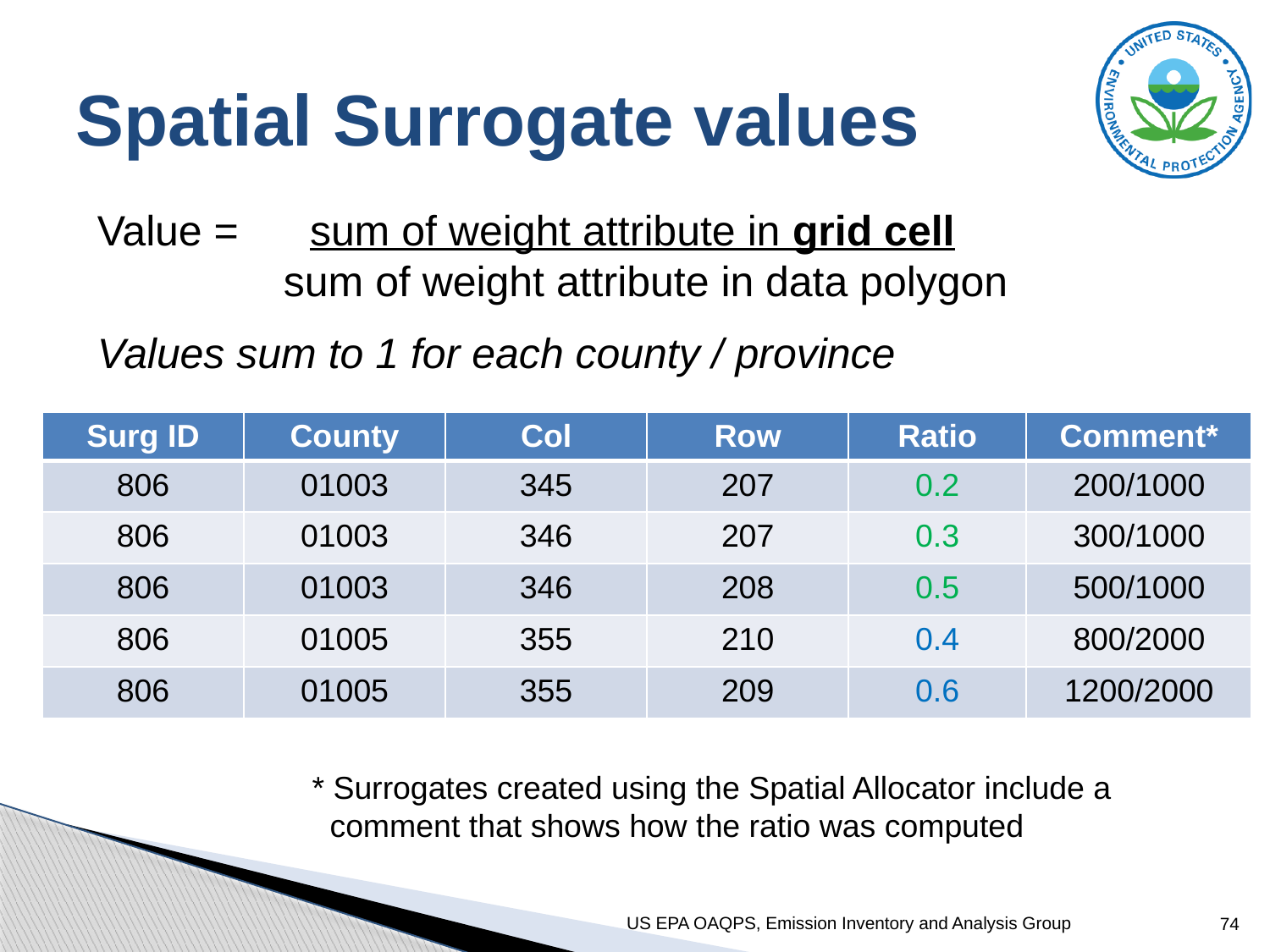

# Spatial Surrogate values
Value =      sum of weight attribute in grid cell
	     sum of weight attribute in data polygon
Values sum to 1 for each county / province
| Surg ID | County | Col | Row | Ratio | Comment\* |
| --- | --- | --- | --- | --- | --- |
| 806 | 01003 | 345 | 207 | 0.2 | 200/1000 |
| 806 | 01003 | 346 | 207 | 0.3 | 300/1000 |
| 806 | 01003 | 346 | 208 | 0.5 | 500/1000 |
| 806 | 01005 | 355 | 210 | 0.4 | 800/2000 |
| 806 | 01005 | 355 | 209 | 0.6 | 1200/2000 |
* Surrogates created using the Spatial Allocator include a
  comment that shows how the ratio was computed
US EPA OAQPS, Emission Inventory and Analysis Group
74